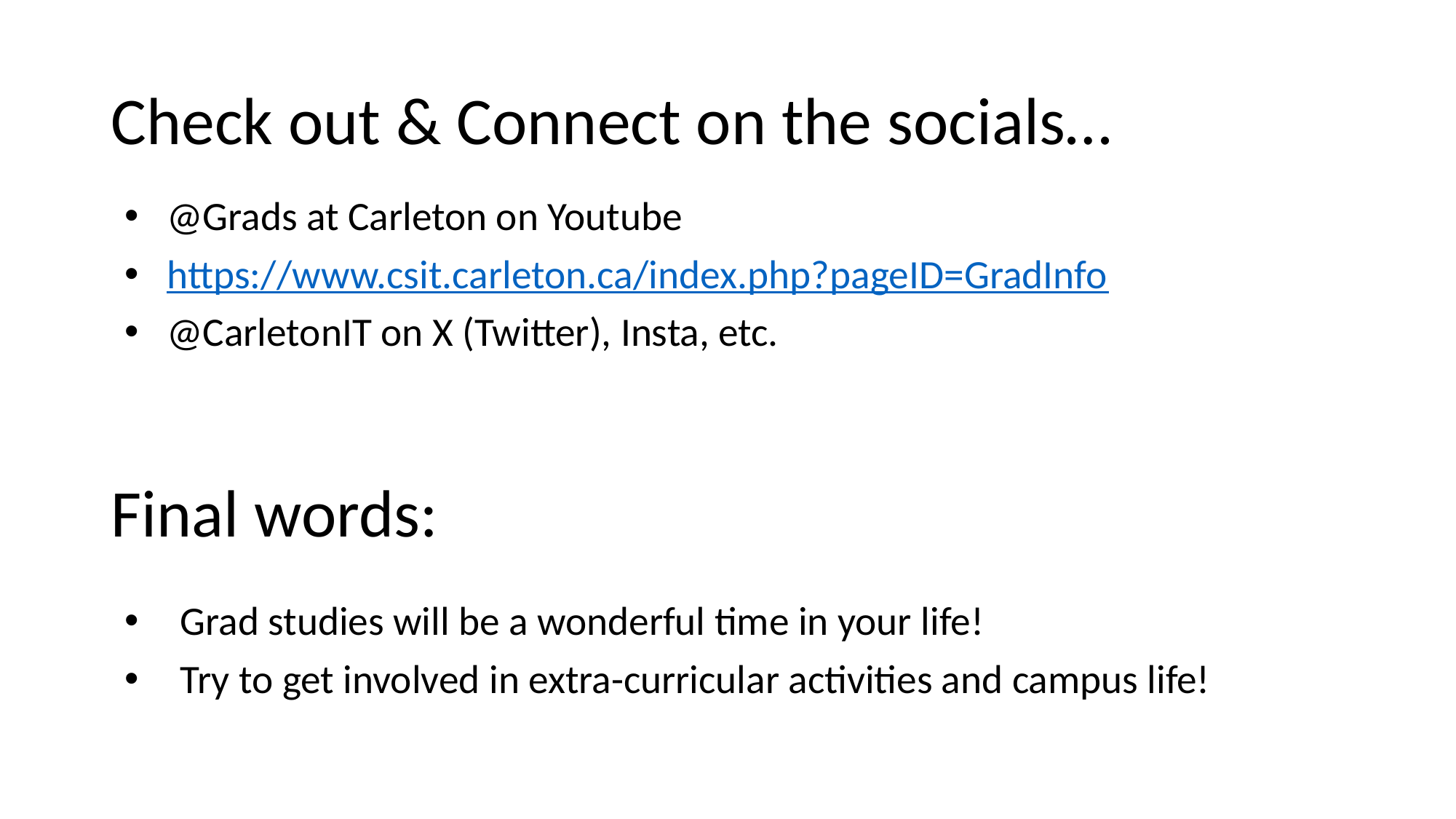

# Check out & Connect on the socials…
@Grads at Carleton on Youtube
https://www.csit.carleton.ca/index.php?pageID=GradInfo
@CarletonIT on X (Twitter), Insta, etc.

Grad studies will be a wonderful time in your life!
Try to get involved in extra-curricular activities and campus life!

Final words: